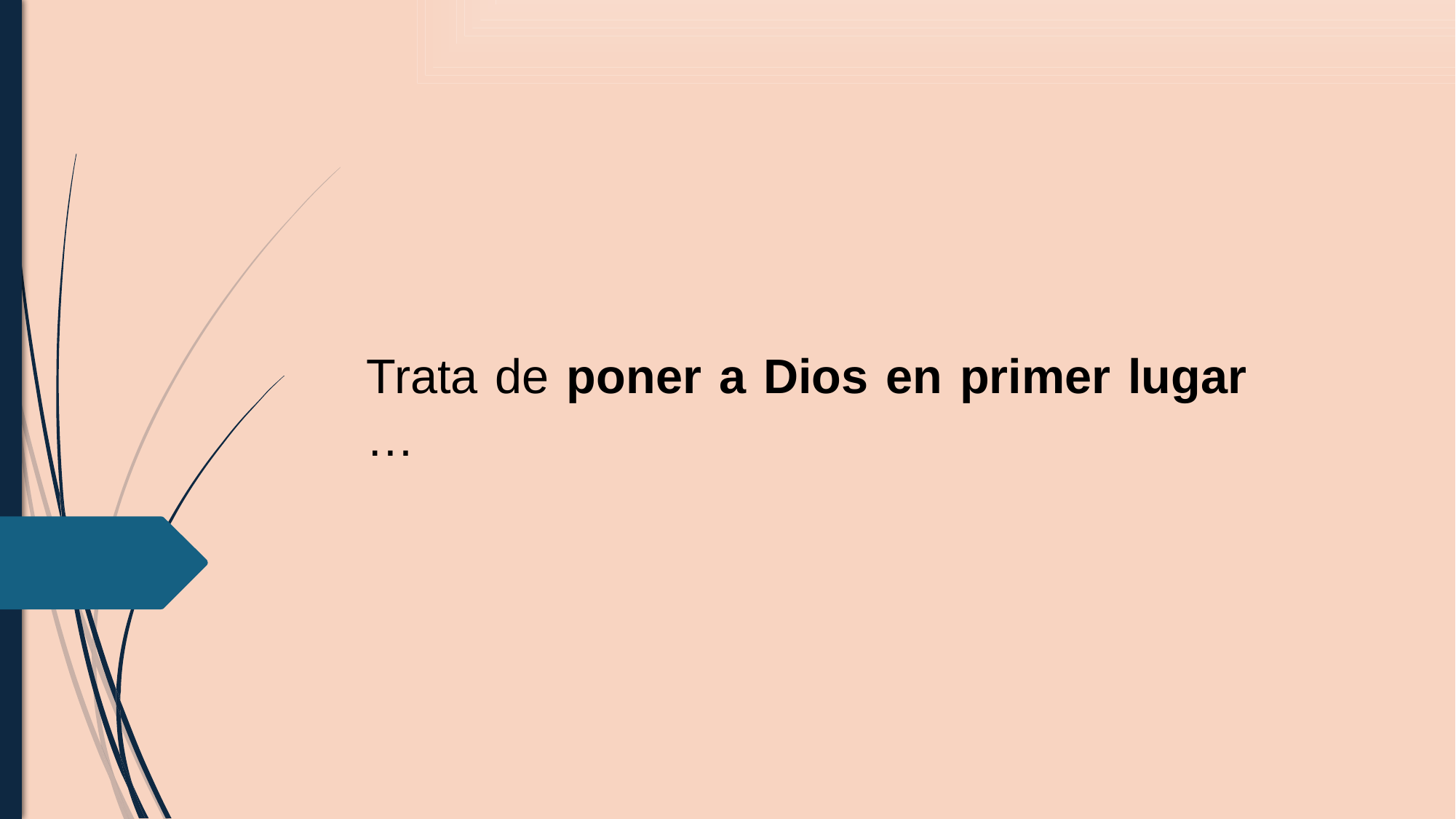

Trata de poner a Dios en primer lugar …